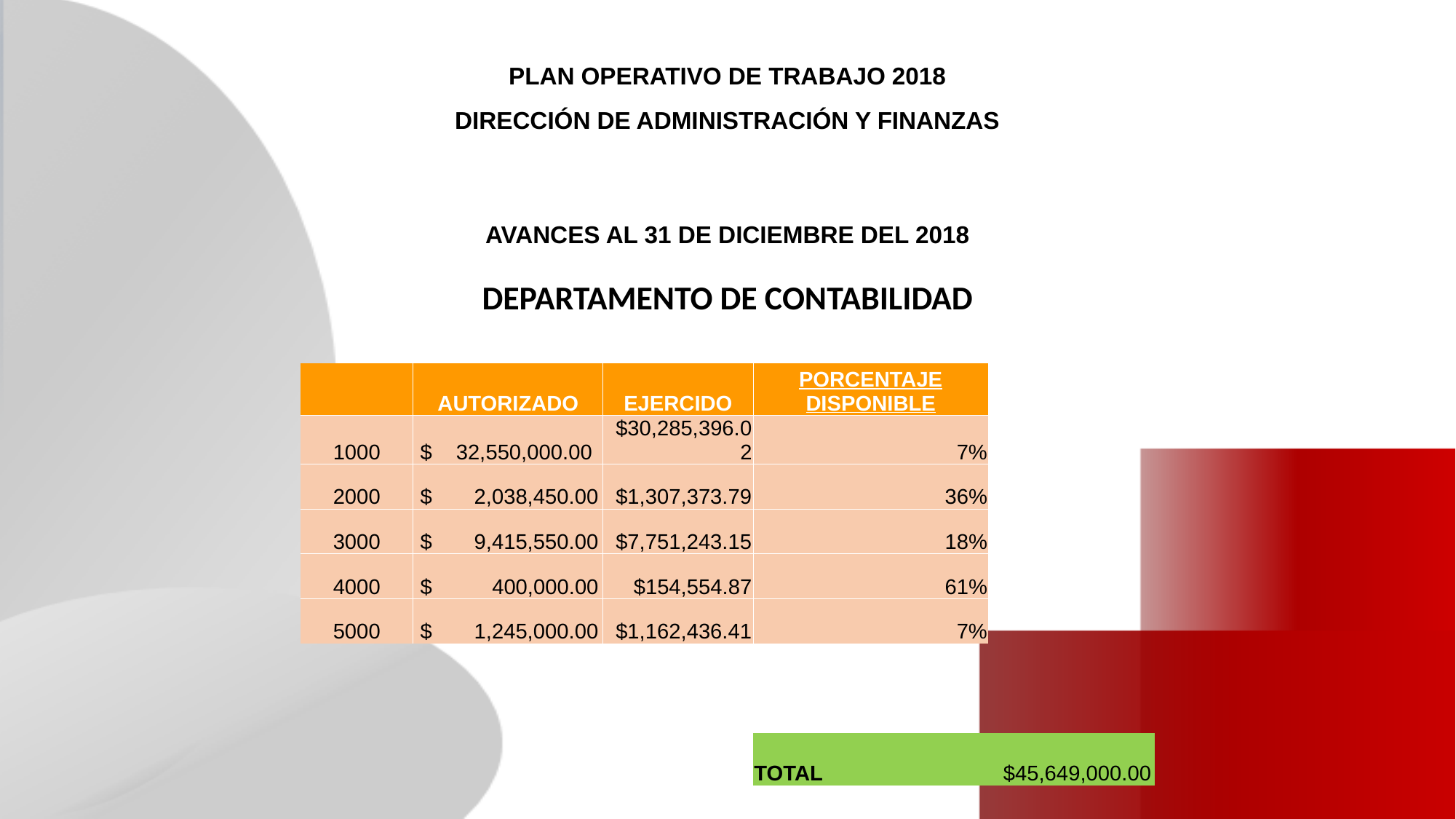

|  |  |  |  |  |  |  |  |
| --- | --- | --- | --- | --- | --- | --- | --- |
|  | PLAN OPERATIVO DE TRABAJO 2018 |  |  |  |  |  |  |
|  | DIRECCIÓN DE ADMINISTRACIÓN Y FINANZAS |  |  |  |  |  |  |
|  |  |  |  |  |  |  |  |
|  | AVANCES AL 31 DE DICIEMBRE DEL 2018 |  |  |  |  |  |  |
|  | DEPARTAMENTO DE CONTABILIDAD |  |  |  |  |  |  |
|  |  |  |  |  |  |  |  |
|  |  | AUTORIZADO | EJERCIDO | PORCENTAJE DISPONIBLE |  |  |  |
|  | 1000 | $ 32,550,000.00 | $30,285,396.02 | 7% |  |  |  |
|  | 2000 | $ 2,038,450.00 | $1,307,373.79 | 36% |  |  |  |
|  | 3000 | $ 9,415,550.00 | $7,751,243.15 | 18% |  |  |  |
|  | 4000 | $ 400,000.00 | $154,554.87 | 61% |  |  |  |
|  | 5000 | $ 1,245,000.00 | $1,162,436.41 | 7% |  |  |  |
|  |  |  |  |  |  |  |  |
|  |  |  |  |  |  |  |  |
|  |  |  |  | TOTAL |  | $45,649,000.00 |  |
|  |  |  |  |  |  |  |  |